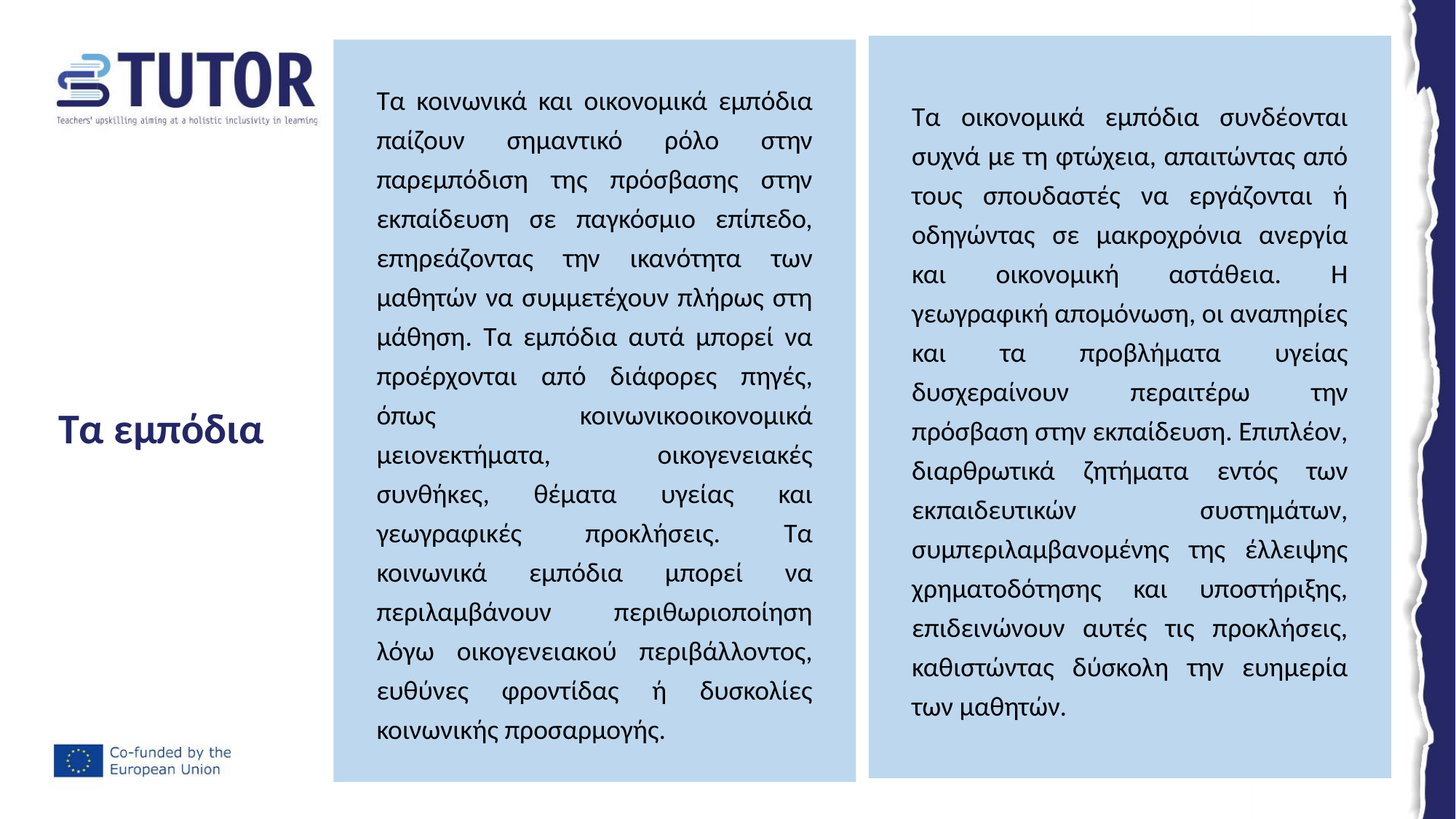

Τα οικονομικά εμπόδια συνδέονται συχνά με τη φτώχεια, απαιτώντας από τους σπουδαστές να εργάζονται ή οδηγώντας σε μακροχρόνια ανεργία και οικονομική αστάθεια. Η γεωγραφική απομόνωση, οι αναπηρίες και τα προβλήματα υγείας δυσχεραίνουν περαιτέρω την πρόσβαση στην εκπαίδευση. Επιπλέον, διαρθρωτικά ζητήματα εντός των εκπαιδευτικών συστημάτων, συμπεριλαμβανομένης της έλλειψης χρηματοδότησης και υποστήριξης, επιδεινώνουν αυτές τις προκλήσεις, καθιστώντας δύσκολη την ευημερία των μαθητών.
Τα κοινωνικά και οικονομικά εμπόδια παίζουν σημαντικό ρόλο στην παρεμπόδιση της πρόσβασης στην εκπαίδευση σε παγκόσμιο επίπεδο, επηρεάζοντας την ικανότητα των μαθητών να συμμετέχουν πλήρως στη μάθηση. Τα εμπόδια αυτά μπορεί να προέρχονται από διάφορες πηγές, όπως κοινωνικοοικονομικά μειονεκτήματα, οικογενειακές συνθήκες, θέματα υγείας και γεωγραφικές προκλήσεις. Τα κοινωνικά εμπόδια μπορεί να περιλαμβάνουν περιθωριοποίηση λόγω οικογενειακού περιβάλλοντος, ευθύνες φροντίδας ή δυσκολίες κοινωνικής προσαρμογής.
# Τα εμπόδια